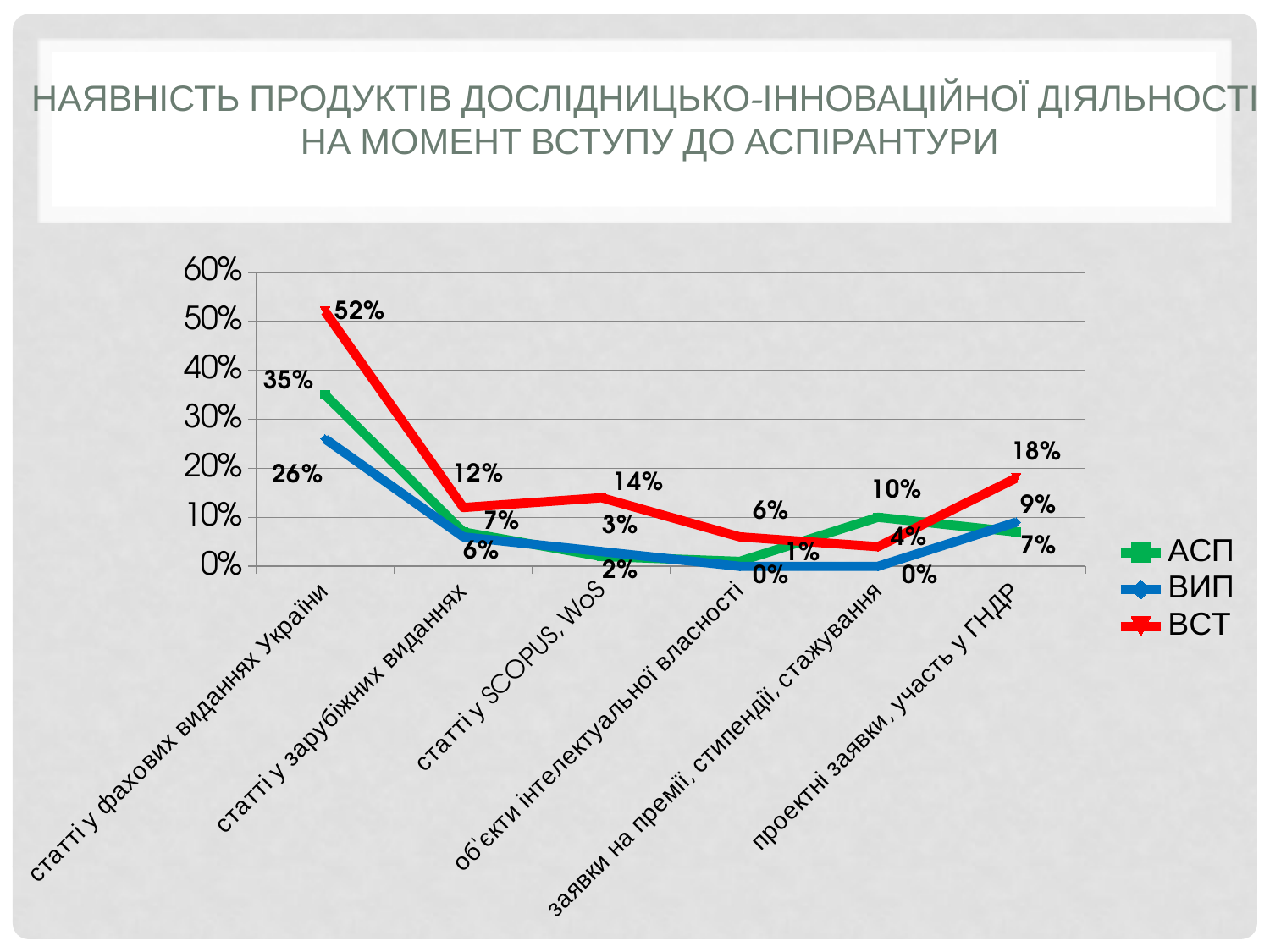

# НАЯВНІСТЬ ПРОДУКТІВ ДОСЛІДНИЦЬКО-ІННОВАЦІЙНОЇ ДІЯЛЬНОСТІ НА МОМЕНТ ВСТУПУ ДО АСПІРАНТУРИ

### Chart

| Category | АСП | ВИП | ВСТ |
|---|---|---|---|
| статті у фахових виданнях України | 0.35 | 0.26 | 0.52 |
| статті у зарубіжних виданнях | 0.07 | 0.06 | 0.12 |
| статті у SCOPUS, WoS | 0.02 | 0.03 | 0.14 |
| об'єкти інтелектуальної власності | 0.01 | 0.0 | 0.06 |
| заявки на премії, стипендії, стажування | 0.1 | 0.0 | 0.04 |
| проектні заявки, участь у ГНДР | 0.07 | 0.09 | 0.18 |